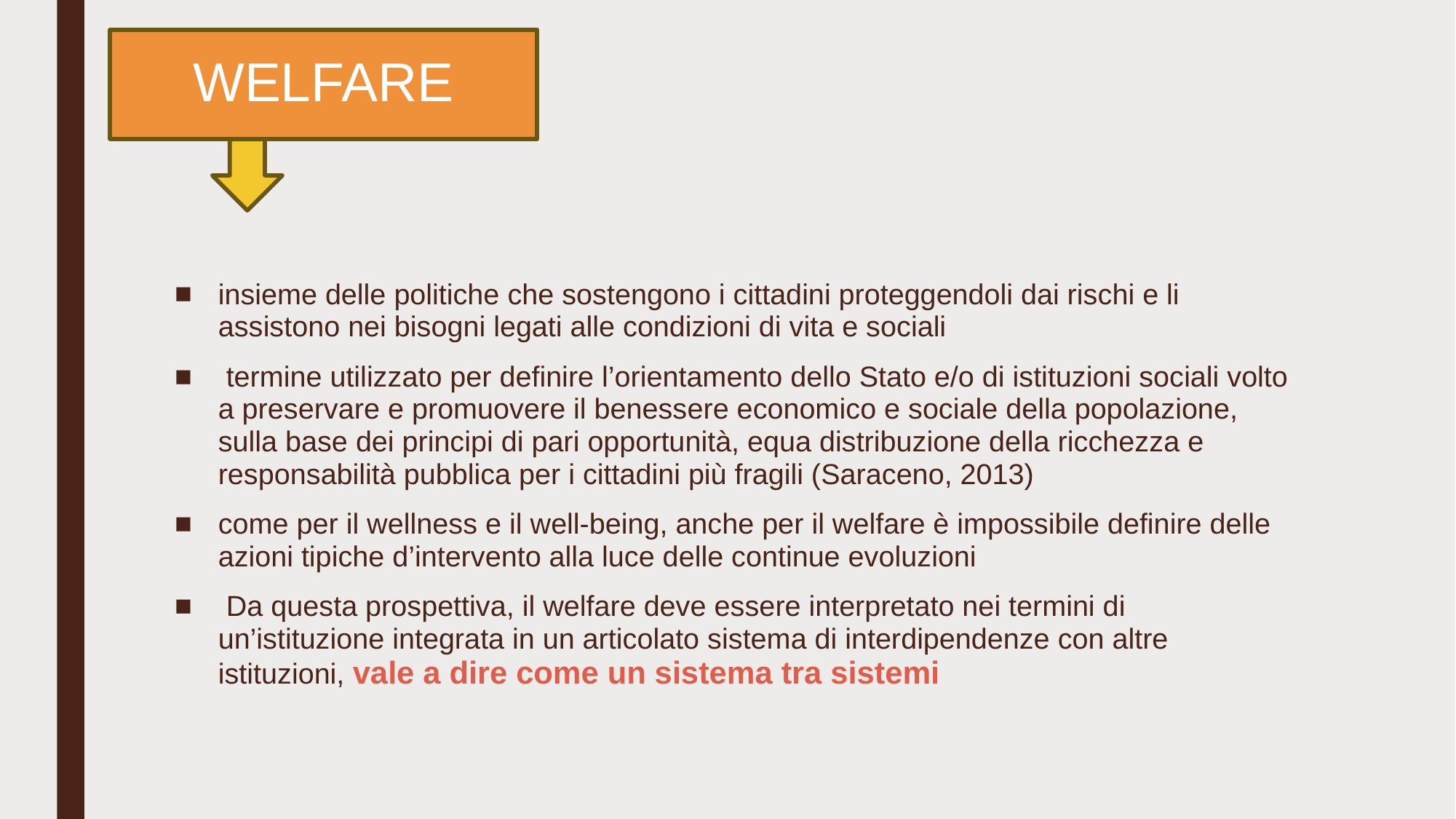

# WELFARE

insieme delle politiche che sostengono i cittadini proteggendoli dai rischi e li assistono nei bisogni legati alle condizioni di vita e sociali
 termine utilizzato per definire l’orientamento dello Stato e/o di istituzioni sociali volto a preservare e promuovere il benessere economico e sociale della popolazione, sulla base dei principi di pari opportunità, equa distribuzione della ricchezza e responsabilità pubblica per i cittadini più fragili (Saraceno, 2013)
come per il wellness e il well-being, anche per il welfare è impossibile definire delle azioni tipiche d’intervento alla luce delle continue evoluzioni
 Da questa prospettiva, il welfare deve essere interpretato nei termini di un’istituzione integrata in un articolato sistema di interdipendenze con altre istituzioni, vale a dire come un sistema tra sistemi